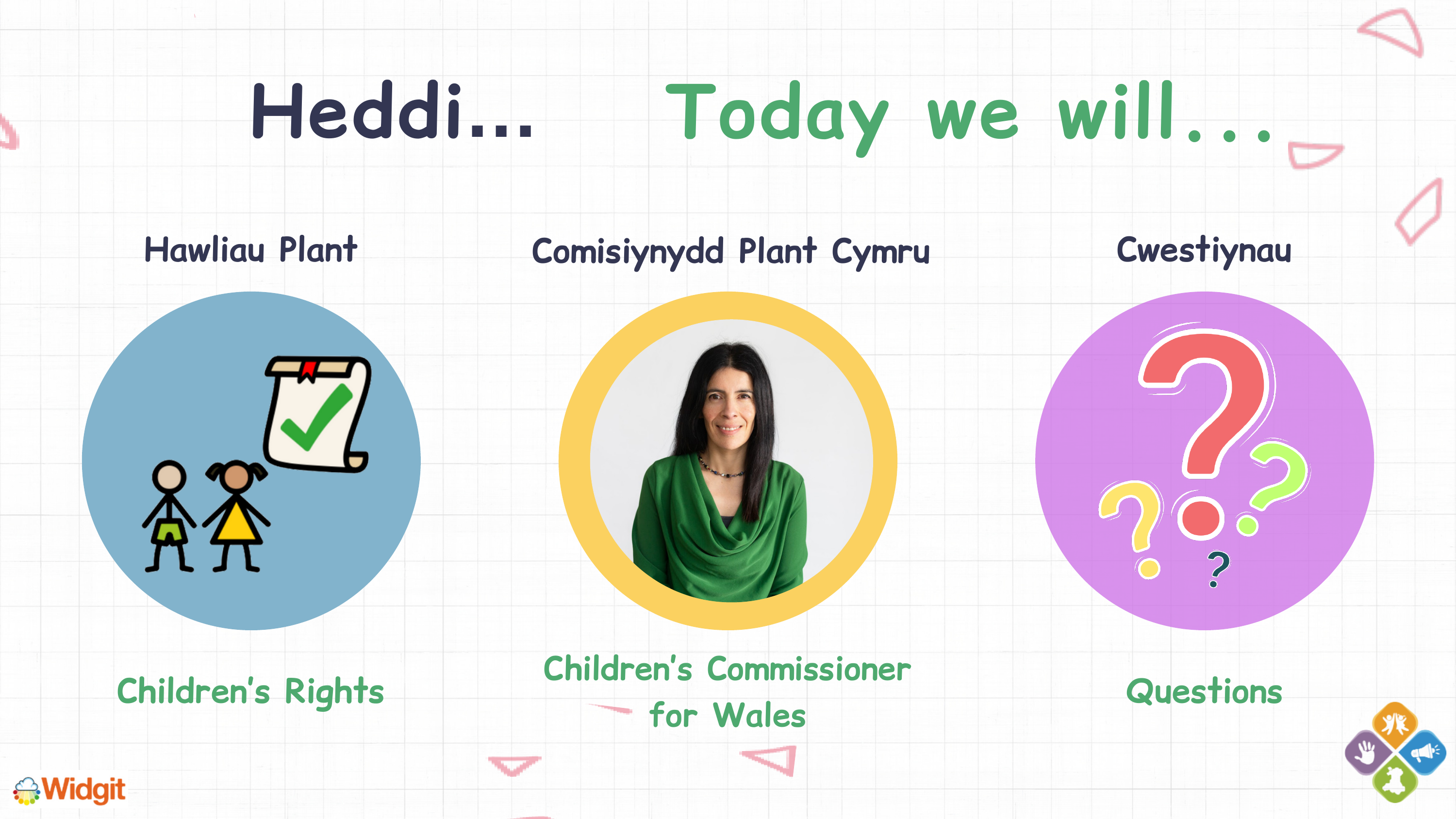

Heddi...
Today we will...
Hawliau Plant
Cwestiynau
Comisiynydd Plant Cymru

Children’s Commissioner for Wales
Children’s Rights
Questions